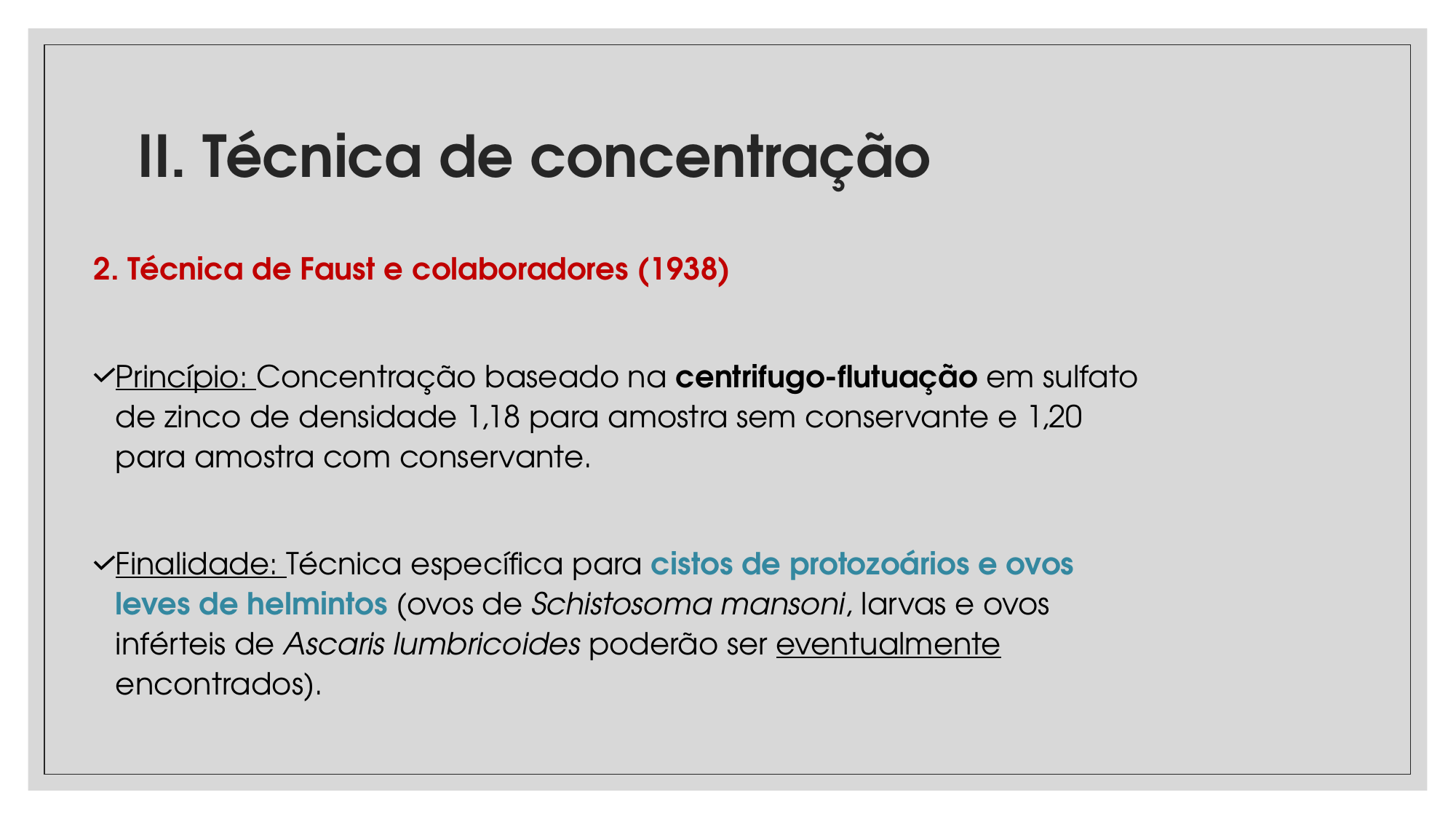

# II. Técnica de concentração
2. Técnica de Faust e colaboradores (1938)

Princípio: Concentração baseado na centrifugo-flutuação em sulfato de zinco de densidade 1,18 para amostra sem conservante e 1,20 para amostra com conservante.

Finalidade: Técnica específica para cistos de protozoários e ovos  leves de helmintos (ovos de Schistosoma mansoni, larvas e ovos inférteis de Ascaris lumbricoides poderão ser eventualmente encontrados).